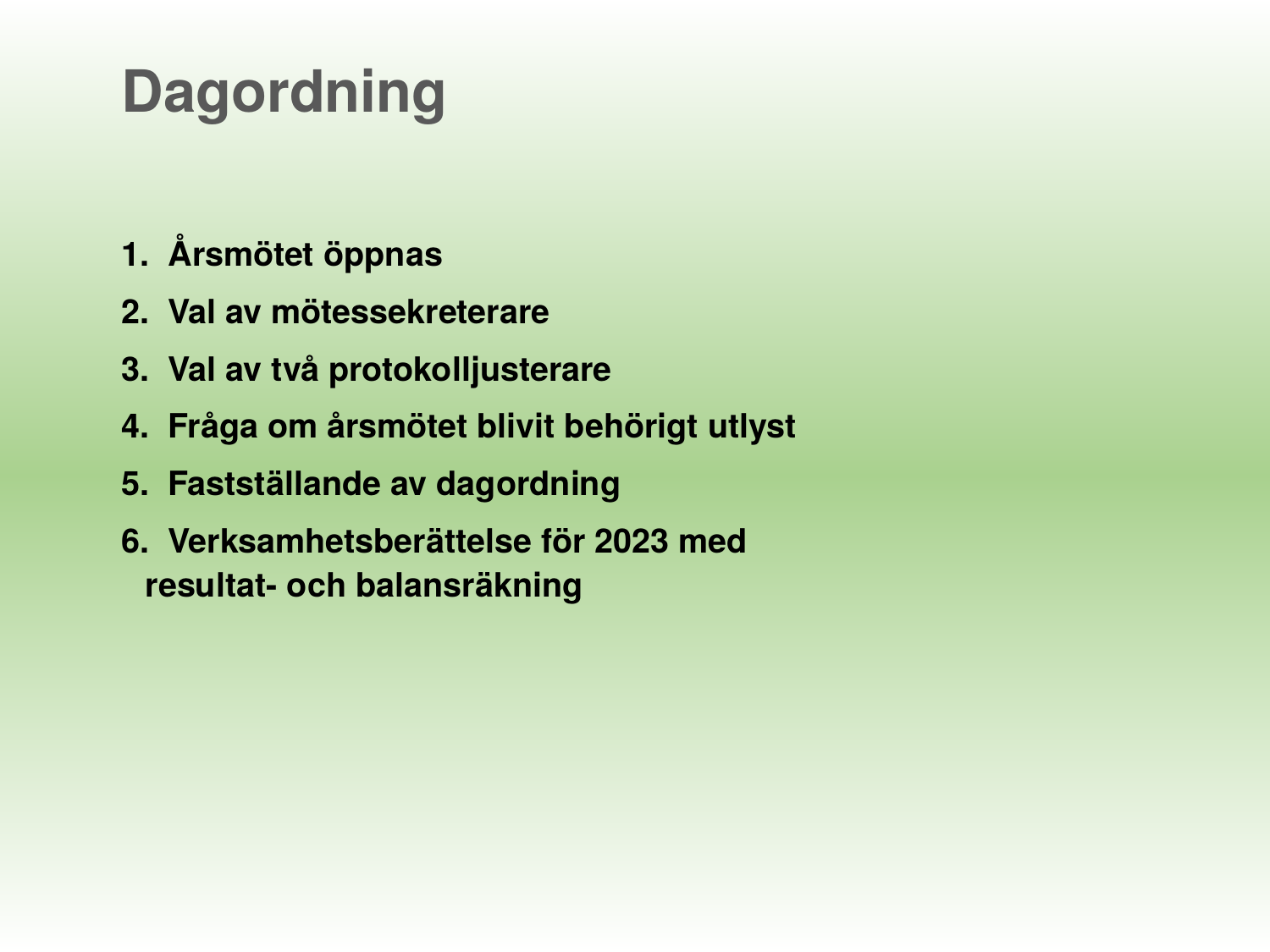

Dagordning
1.  Årsmötet öppnas
2.  Val av mötessekreterare
3.  Val av två protokolljusterare
4.  Fråga om årsmötet blivit behörigt utlyst
5.  Fastställande av dagordning
6.  Verksamhetsberättelse för 2023 med
resultat- och balansräkning